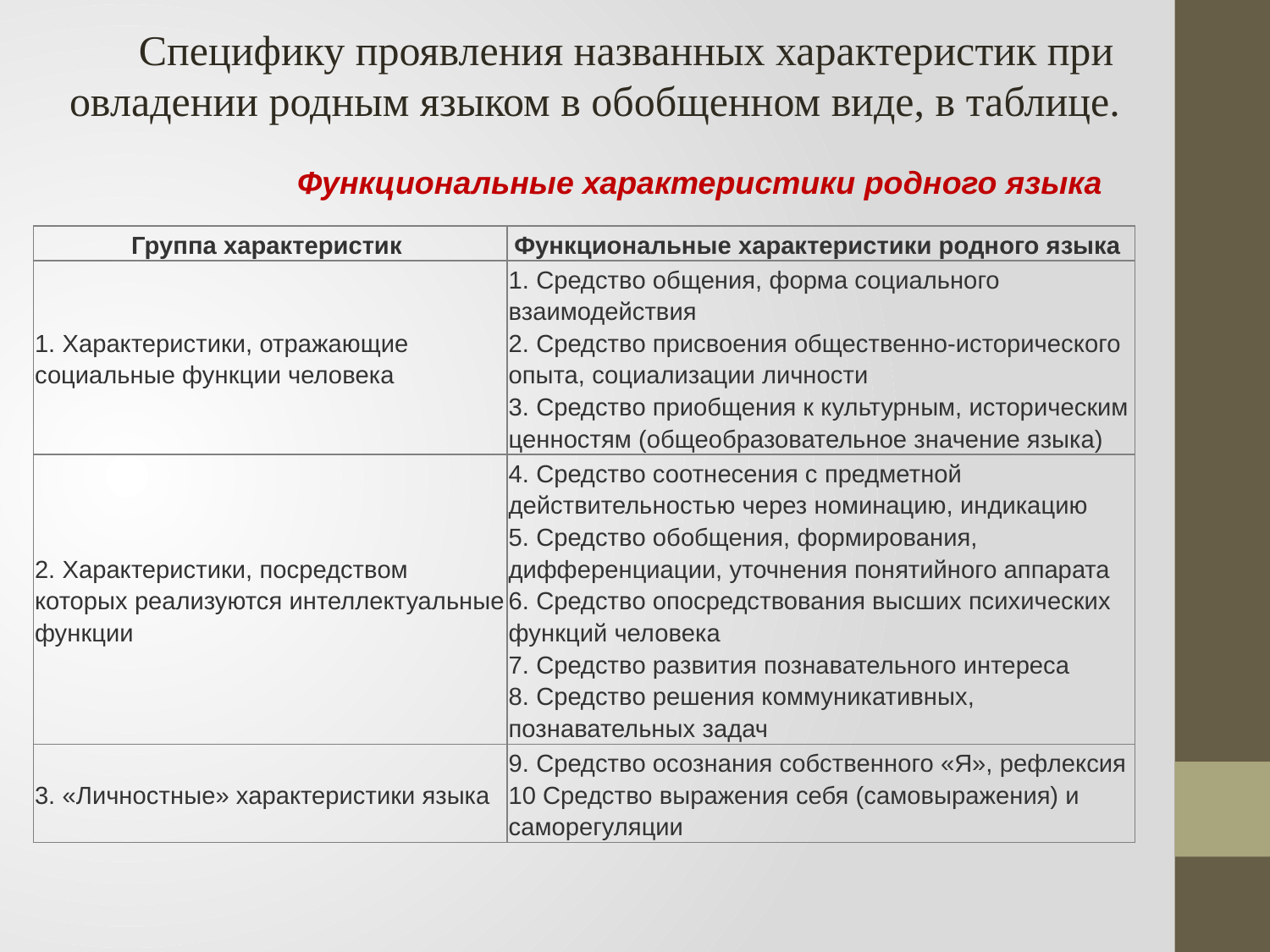

Специфику проявления названных характеристик при овладении родным языком в обобщенном виде, в таблице.
Функциональные характеристики родного языка
| Группа характеристик | Функциональные характеристики родного языка |
| --- | --- |
| 1. Характеристики, отражающие социальные функции человека | 1. Средство общения, форма социального взаимодействия 2. Средство присвоения общественно-исторического опыта, социализации личности 3. Средство приобщения к культурным, историческим ценностям (общеобразовательное значение языка) |
| 2. Характеристики, посредством которых реализуются интеллектуальные функции | 4. Средство соотнесения с предметной действительностью через номинацию, индикацию 5. Средство обобщения, формирования, дифференциации, уточнения понятийного аппарата 6. Средство опосредствования высших психических функций человека 7. Средство развития познавательного интереса 8. Средство решения коммуникативных, познавательных задач |
| 3. «Личностные» характеристики языка | 9. Средство осознания собственного «Я», рефлексия 10 Средство выражения себя (самовыражения) и саморегуляции |